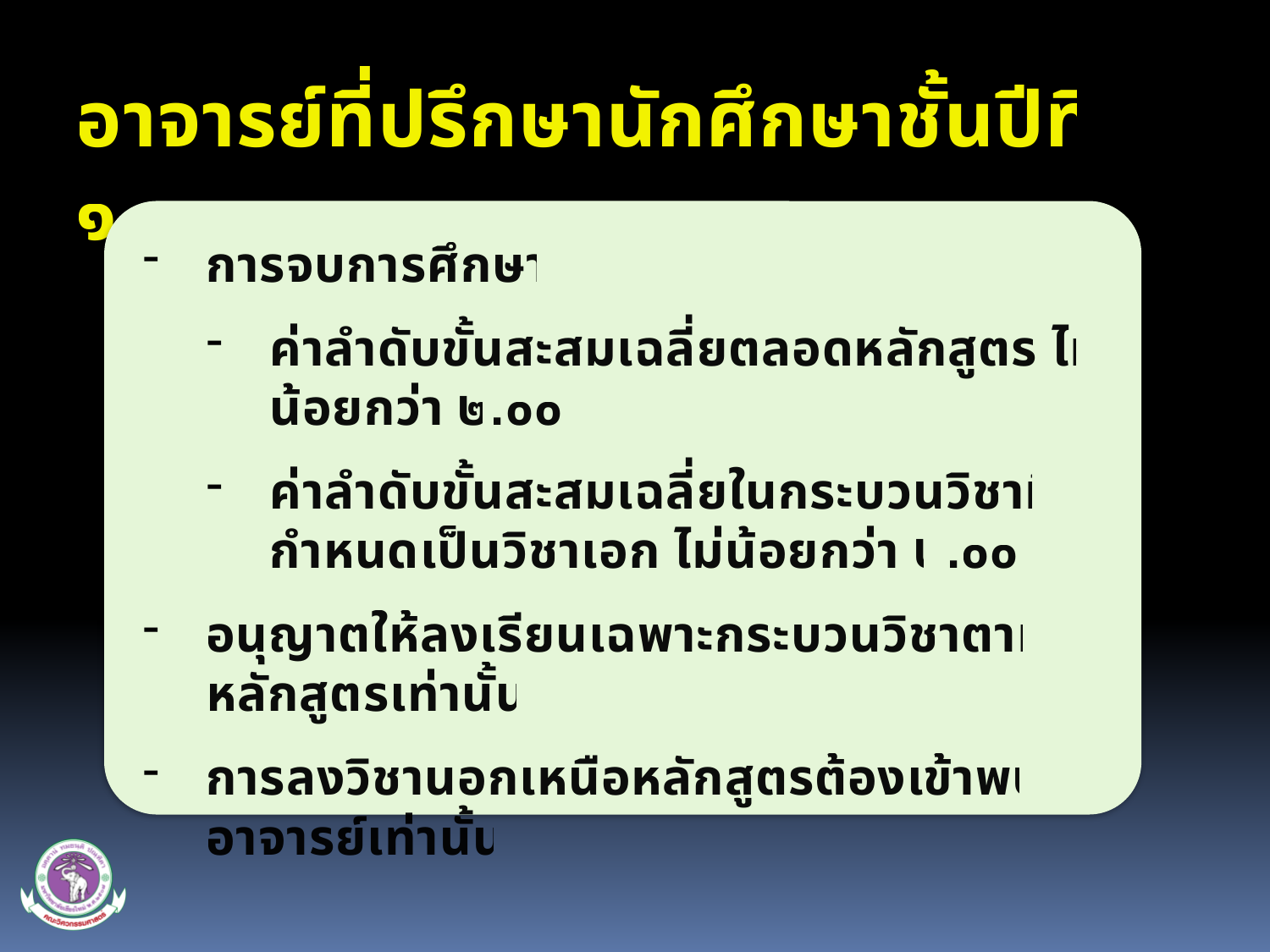

อาจารย์ที่ปรึกษานักศึกษาชั้นปีที่ ๑

การจบการศึกษา
ค่าลำดับขั้นสะสมเฉลี่ยตลอดหลักสูตร ไม่น้อยกว่า ๒.๐๐
ค่าลำดับขั้นสะสมเฉลี่ยในกระบวนวิชาที่กำหนดเป็นวิชาเอก ไม่น้อยกว่า ๒.๐๐
อนุญาตให้ลงเรียนเฉพาะกระบวนวิชาตามหลักสูตรเท่านั้น
การลงวิชานอกเหนือหลักสูตรต้องเข้าพบอาจารย์เท่านั้น